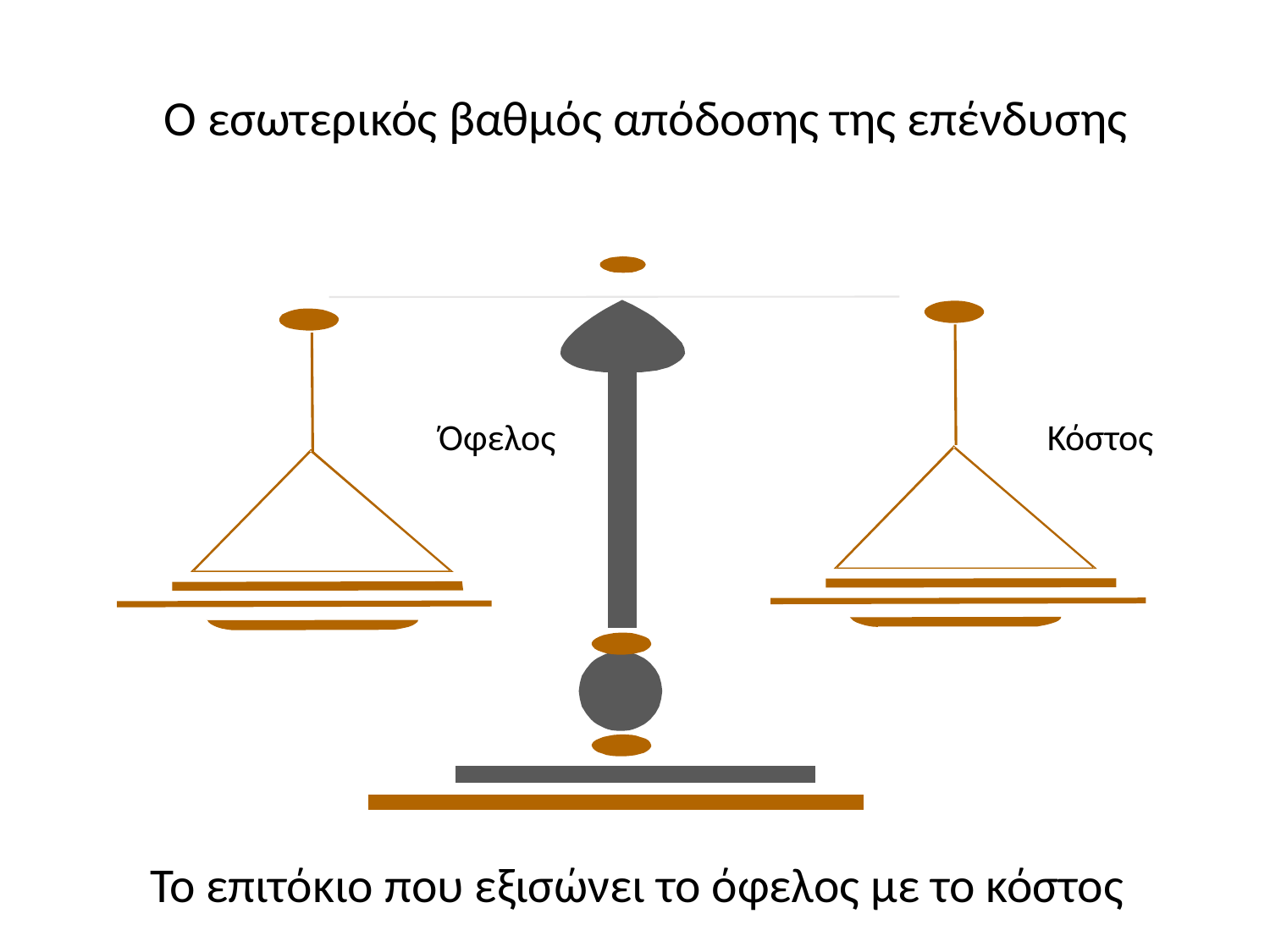

# Ο εσωτερικός βαθμός απόδοσης της επένδυσης

  				Όφελος	                                                         Κόστος

Το επιτόκιο που εξισώνει το όφελος με το κόστος